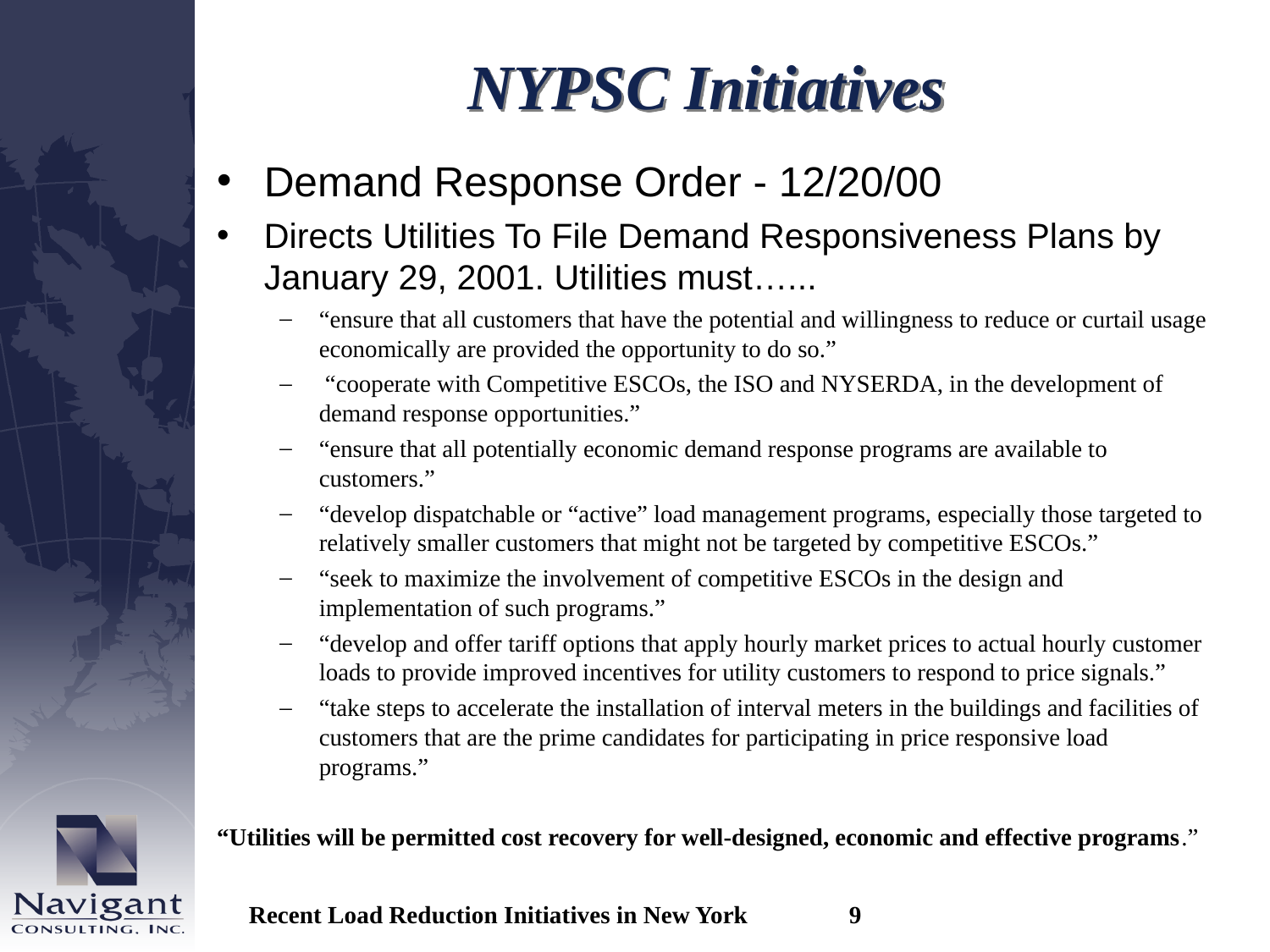

# NYPSC Initiatives
Demand Response Order - 12/20/00
Directs Utilities To File Demand Responsiveness Plans by January 29, 2001. Utilities must…...
“ensure that all customers that have the potential and willingness to reduce or curtail usage economically are provided the opportunity to do so.”
 “cooperate with Competitive ESCOs, the ISO and NYSERDA, in the development of demand response opportunities.”
“ensure that all potentially economic demand response programs are available to customers.”
“develop dispatchable or “active” load management programs, especially those targeted to relatively smaller customers that might not be targeted by competitive ESCOs.”
“seek to maximize the involvement of competitive ESCOs in the design and implementation of such programs.”
“develop and offer tariff options that apply hourly market prices to actual hourly customer loads to provide improved incentives for utility customers to respond to price signals.”
“take steps to accelerate the installation of interval meters in the buildings and facilities of customers that are the prime candidates for participating in price responsive load programs.”

“Utilities will be permitted cost recovery for well-designed, economic and effective programs.”